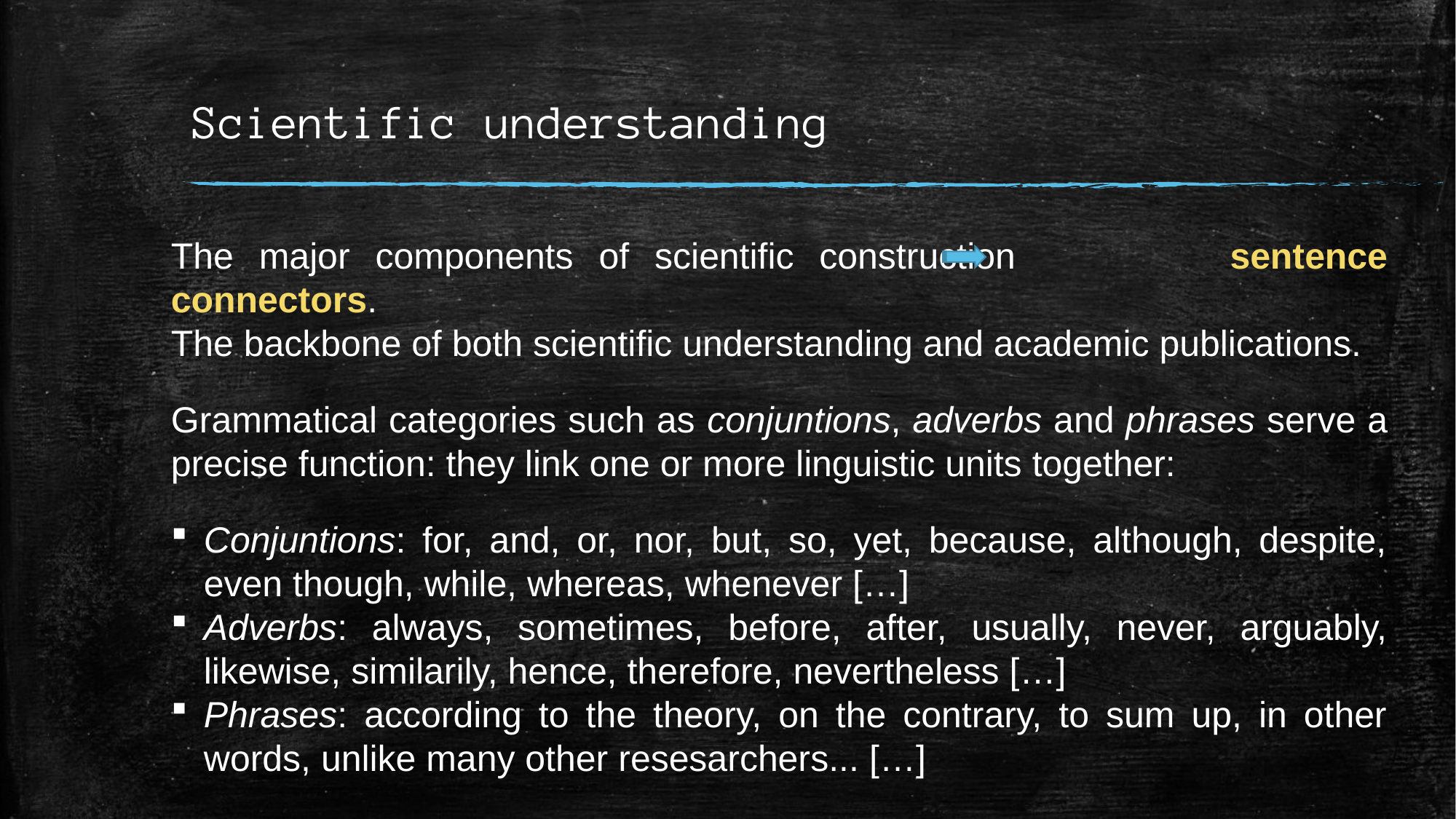

# Scientific understanding
The major components of scientific construction		sentence connectors.
The backbone of both scientific understanding and academic publications.

Grammatical categories such as conjuntions, adverbs and phrases serve a precise function: they link one or more linguistic units together:

Conjuntions: for, and, or, nor, but, so, yet, because, although, despite, even though, while, whereas, whenever […]
Adverbs: always, sometimes, before, after, usually, never, arguably, likewise, similarily, hence, therefore, nevertheless […]
Phrases: according to the theory, on the contrary, to sum up, in other words, unlike many other resesarchers... […]